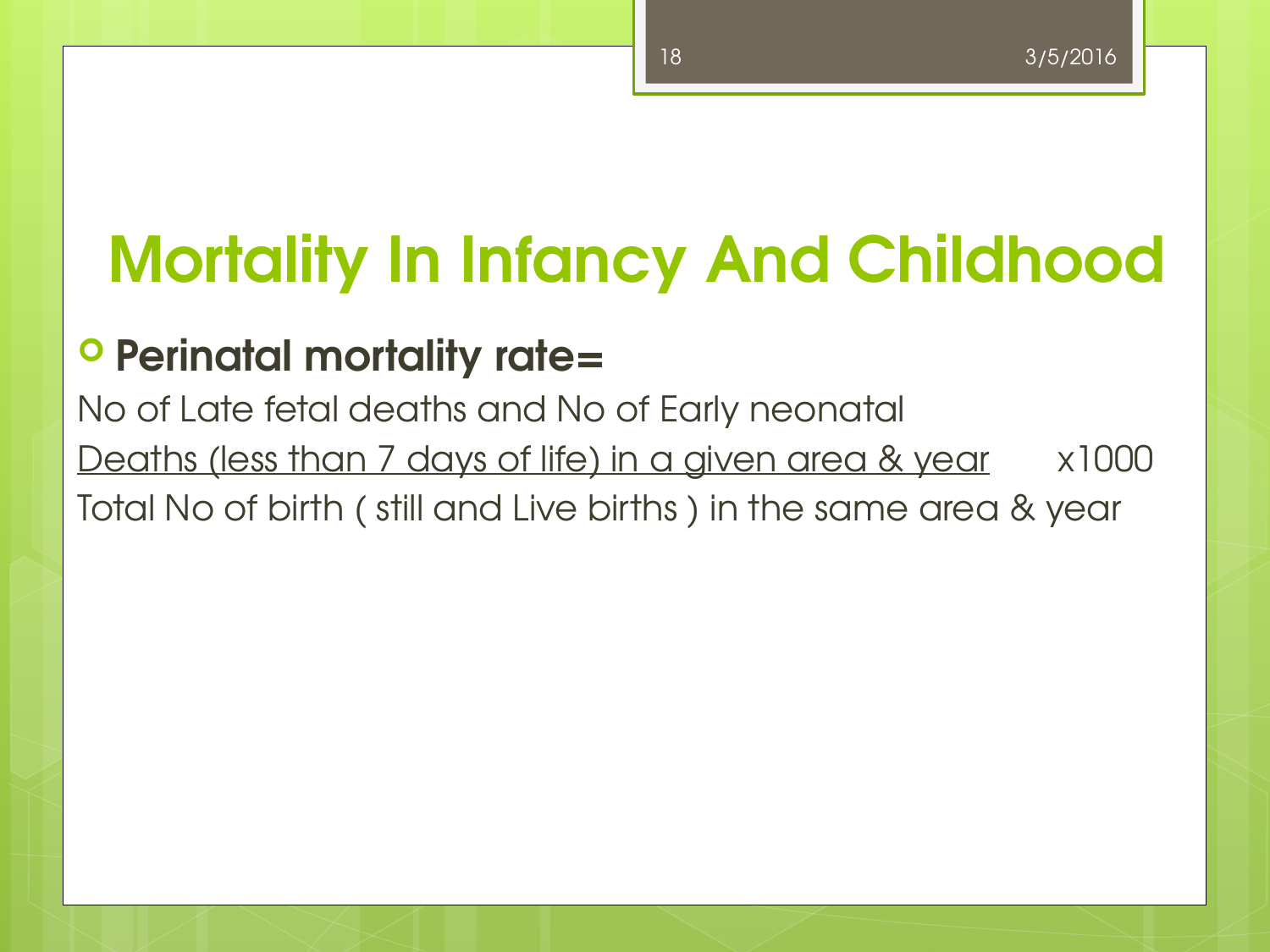

18
3/5/2016
# Mortality In Infancy And Childhood
Perinatal mortality rate=
No of Late fetal deaths and No of Early neonatal
Deaths (less than 7 days of life) in a given area & year       x1000
Total No of birth ( still and Live births ) in the same area & year